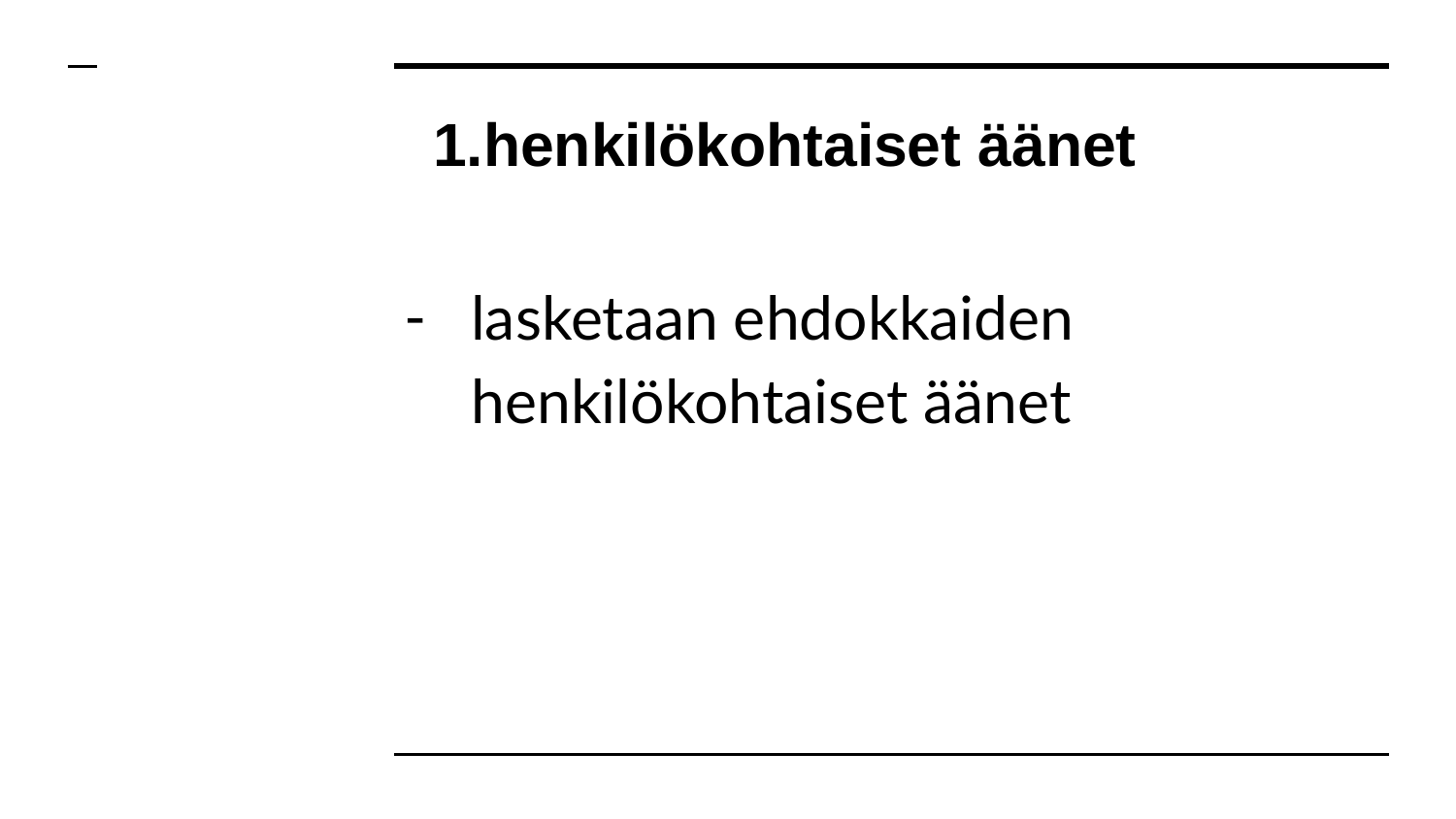

# henkilökohtaiset äänet
lasketaan ehdokkaiden henkilökohtaiset äänet